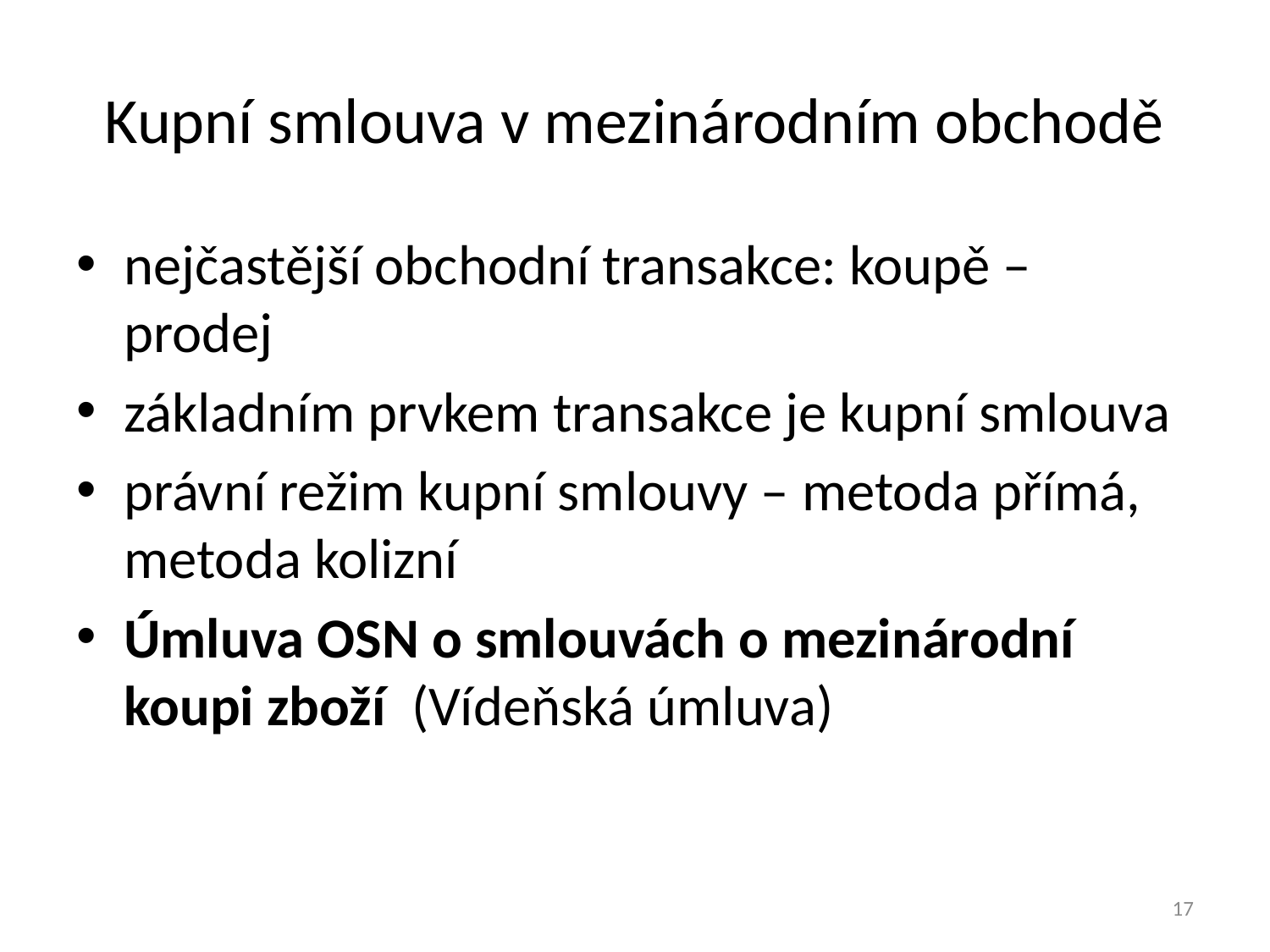

# Kupní smlouva v mezinárodním obchodě
nejčastější obchodní transakce: koupě – prodej
základním prvkem transakce je kupní smlouva
právní režim kupní smlouvy – metoda přímá, metoda kolizní
Úmluva OSN o smlouvách o mezinárodní koupi zboží  (Vídeňská úmluva)

17